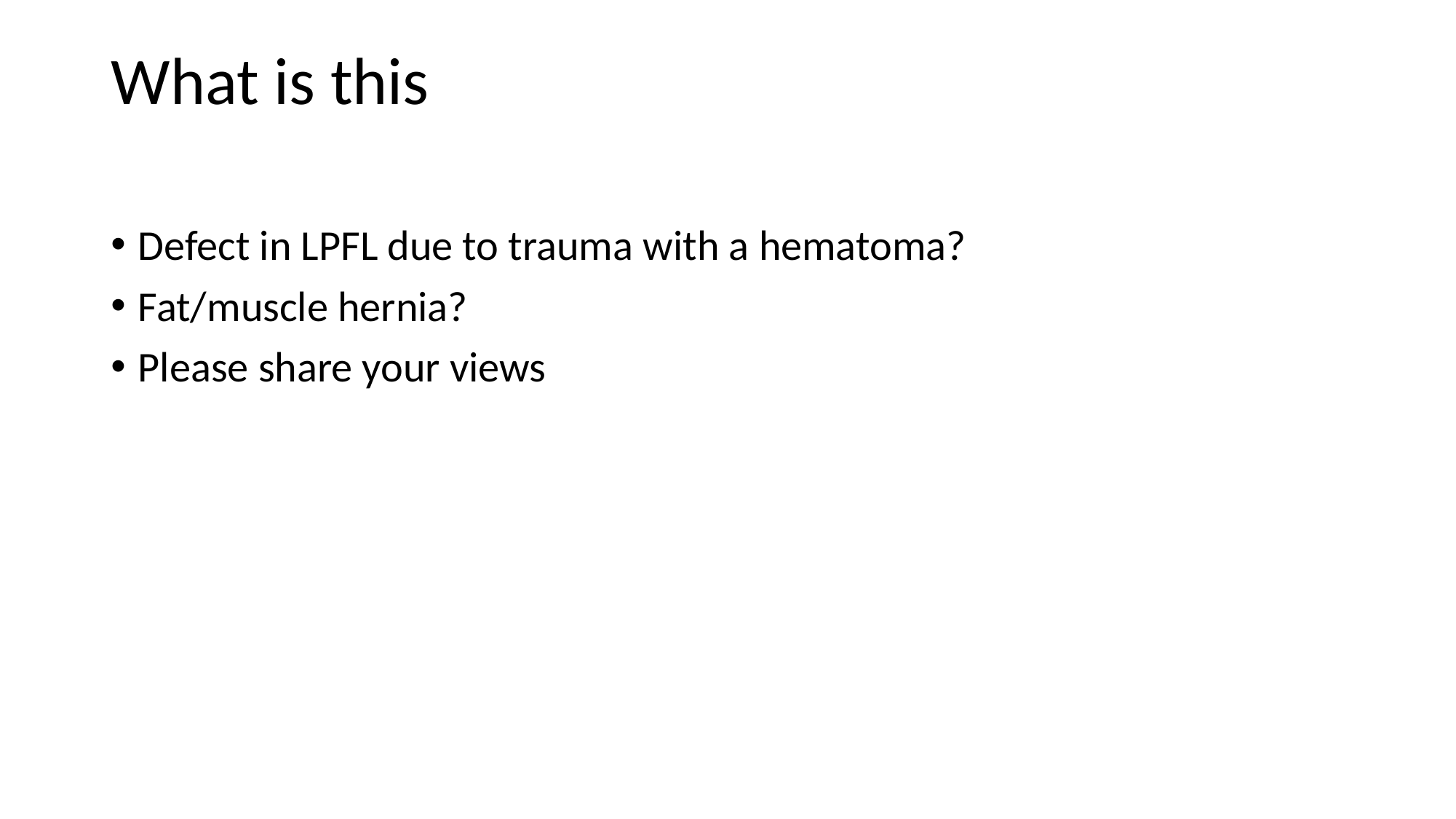

# What is this
Defect in LPFL due to trauma with a hematoma?
Fat/muscle hernia?
Please share your views